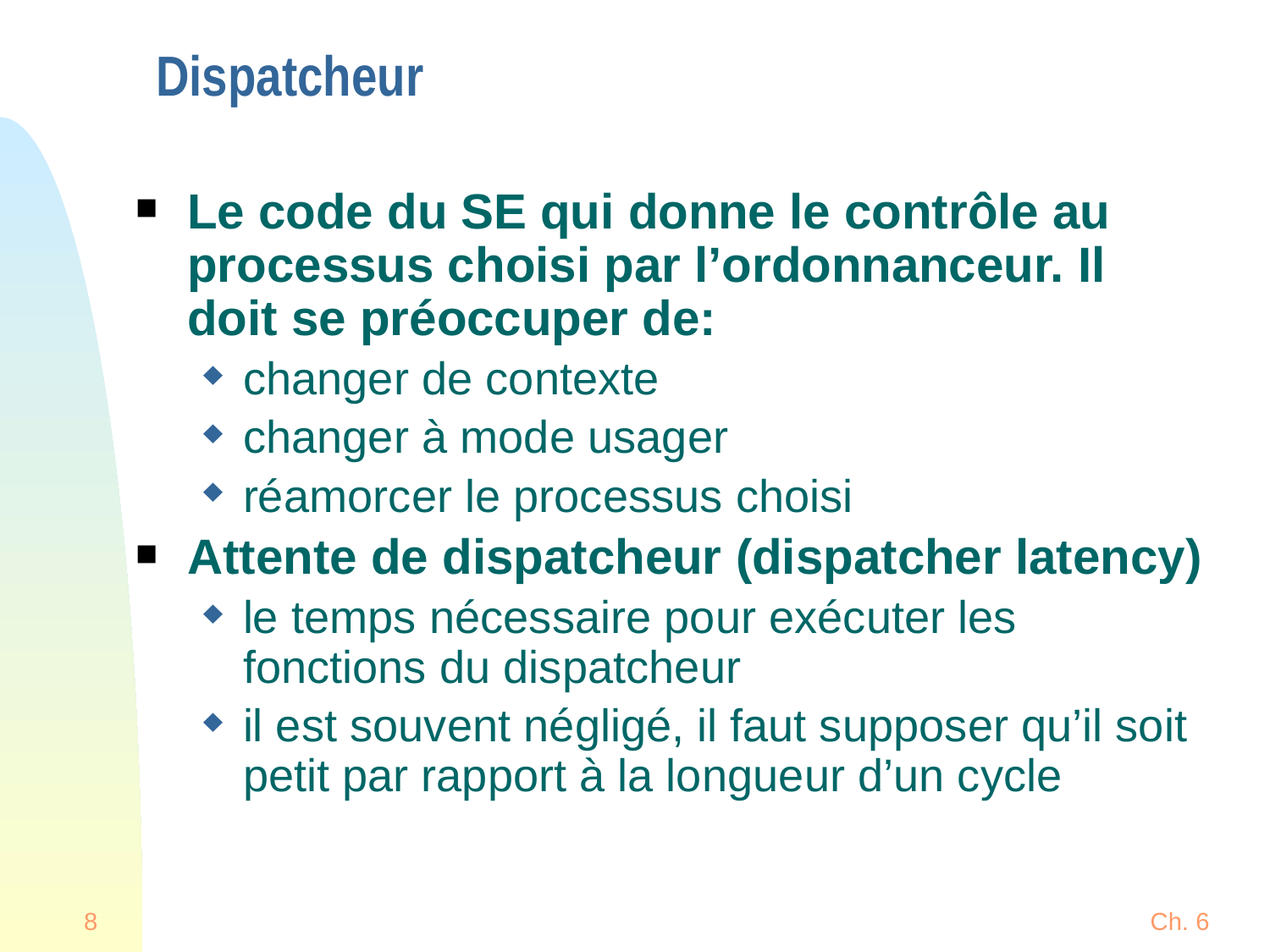

# Dispatcheur
Le code du SE qui donne le contrôle au processus choisi par l’ordonnanceur. Il doit se préoccuper de:
changer de contexte
changer à mode usager
réamorcer le processus choisi
Attente de dispatcheur (dispatcher latency)
le temps nécessaire pour exécuter les fonctions du dispatcheur
il est souvent négligé, il faut supposer qu’il soit petit par rapport à la longueur d’un cycle

8
Ch. 6